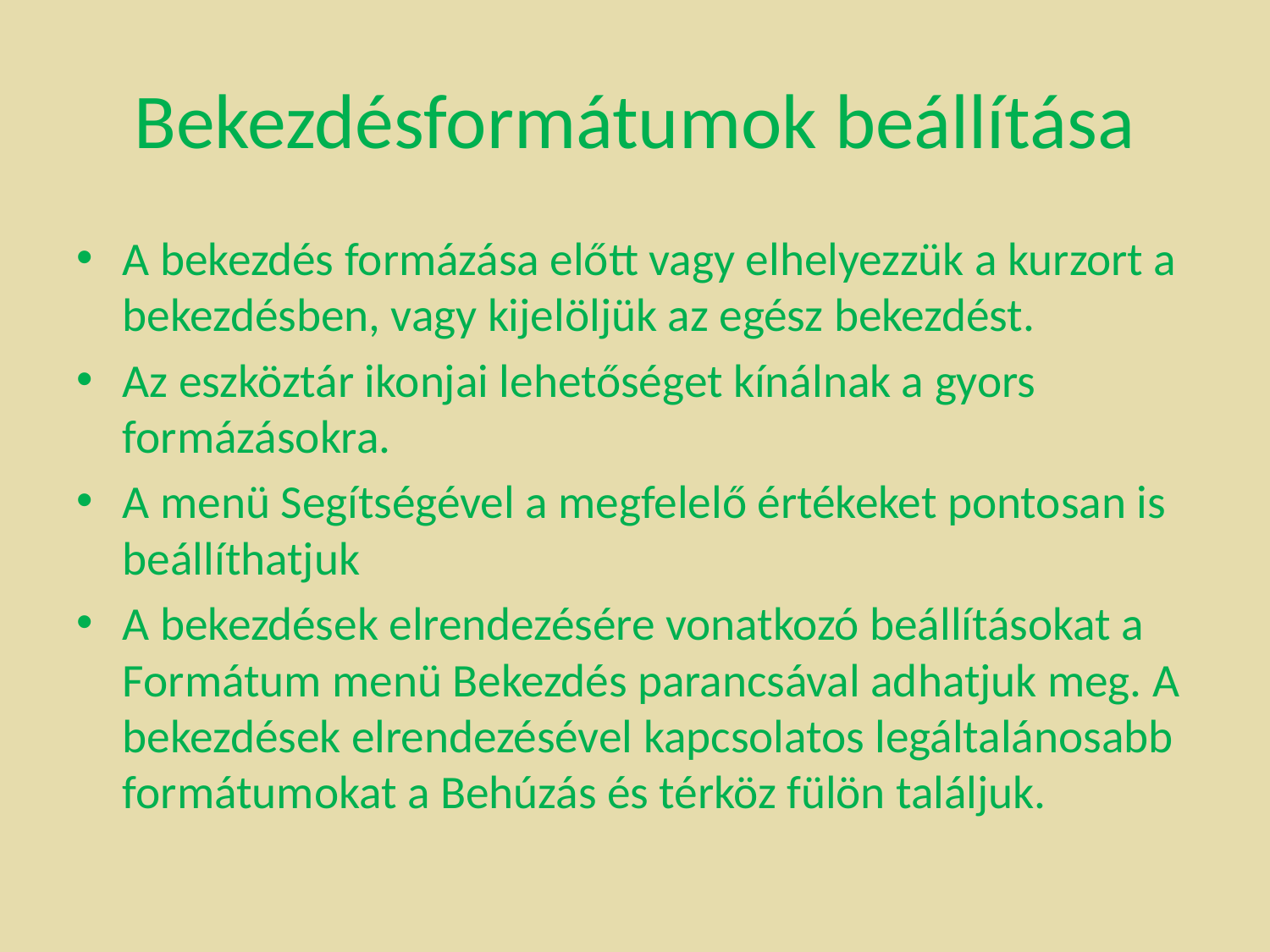

# Bekezdésformátumok beállítása
A bekezdés formázása előtt vagy elhelyezzük a kurzort a bekezdésben, vagy kijelöljük az egész bekezdést.
Az eszköztár ikonjai lehetőséget kínálnak a gyors formázásokra.
A menü Segítségével a megfelelő értékeket pontosan is beállíthatjuk
A bekezdések elrendezésére vonatkozó beállításokat a Formátum menü Bekezdés parancsával adhatjuk meg. A bekezdések elrendezésével kapcsolatos legáltalánosabb formátumokat a Behúzás és térköz fülön találjuk.